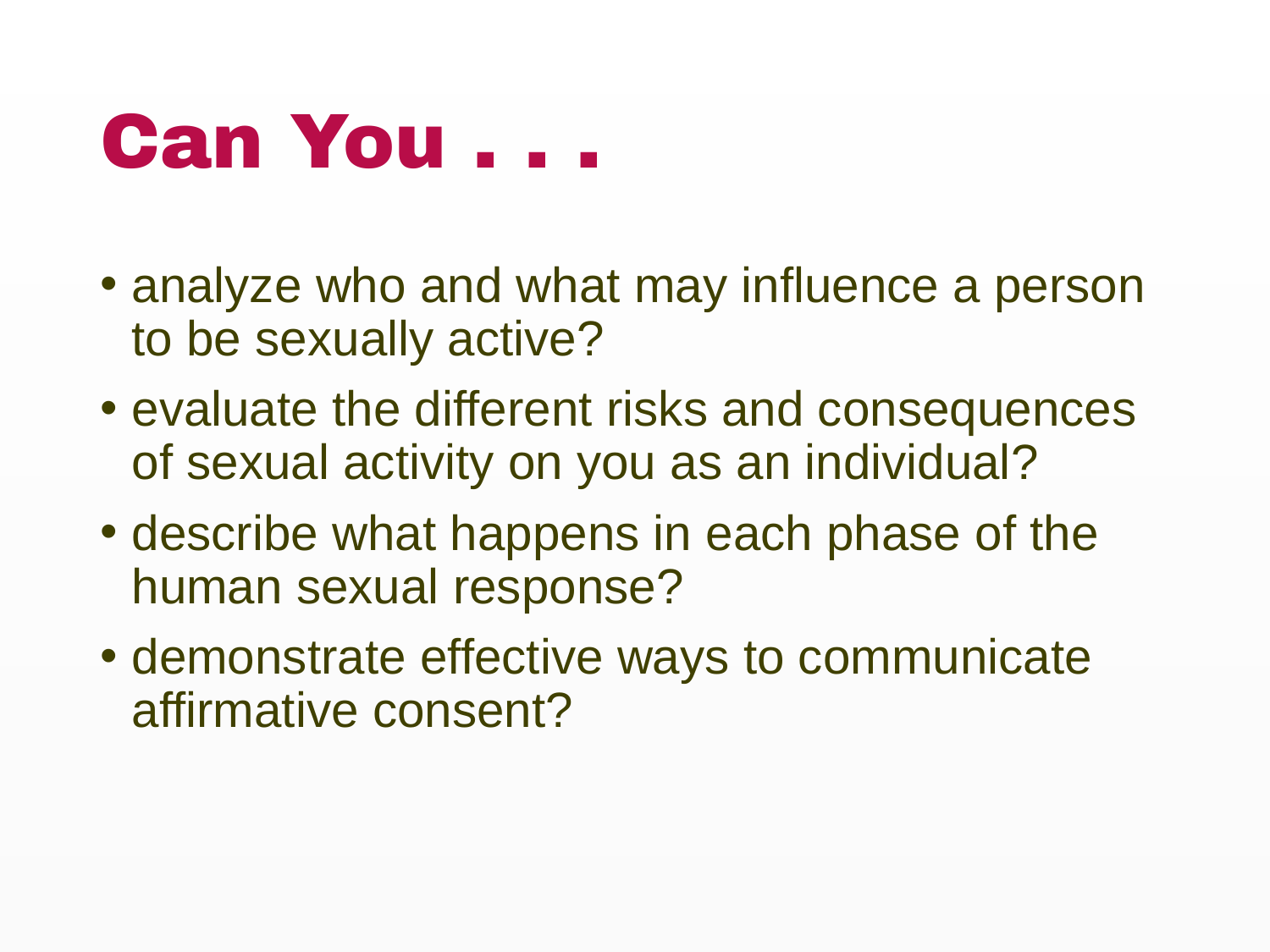

# Can You . . .
analyze who and what may influence a person to be sexually active?
evaluate the different risks and consequences of sexual activity on you as an individual?
describe what happens in each phase of the human sexual response?
demonstrate effective ways to communicate affirmative consent?